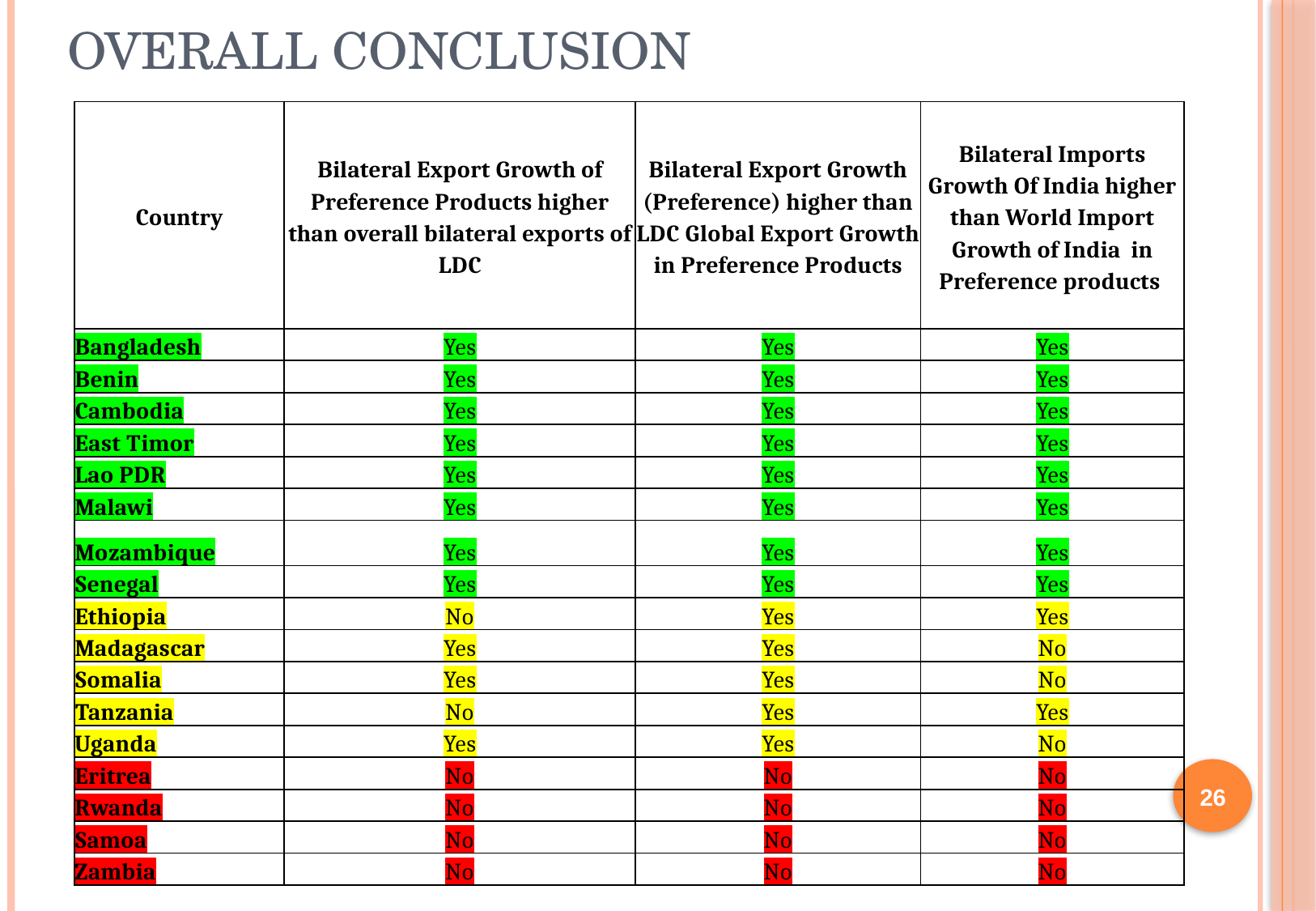

# Overall Conclusion
| Country | Bilateral Export Growth of Preference Products higher than overall bilateral exports of LDC | Bilateral Export Growth (Preference) higher than LDC Global Export Growth in Preference Products | Bilateral Imports Growth Of India higher than World Import Growth of India in Preference products |
| --- | --- | --- | --- |
| Bangladesh | Yes | Yes | Yes |
| Benin | Yes | Yes | Yes |
| Cambodia | Yes | Yes | Yes |
| East Timor | Yes | Yes | Yes |
| Lao PDR | Yes | Yes | Yes |
| Malawi | Yes | Yes | Yes |
| Mozambique | Yes | Yes | Yes |
| Senegal | Yes | Yes | Yes |
| Ethiopia | No | Yes | Yes |
| Madagascar | Yes | Yes | No |
| Somalia | Yes | Yes | No |
| Tanzania | No | Yes | Yes |
| Uganda | Yes | Yes | No |
| Eritrea | No | No | No |
| Rwanda | No | No | No |
| Samoa | No | No | No |
| Zambia | No | No | No |
26